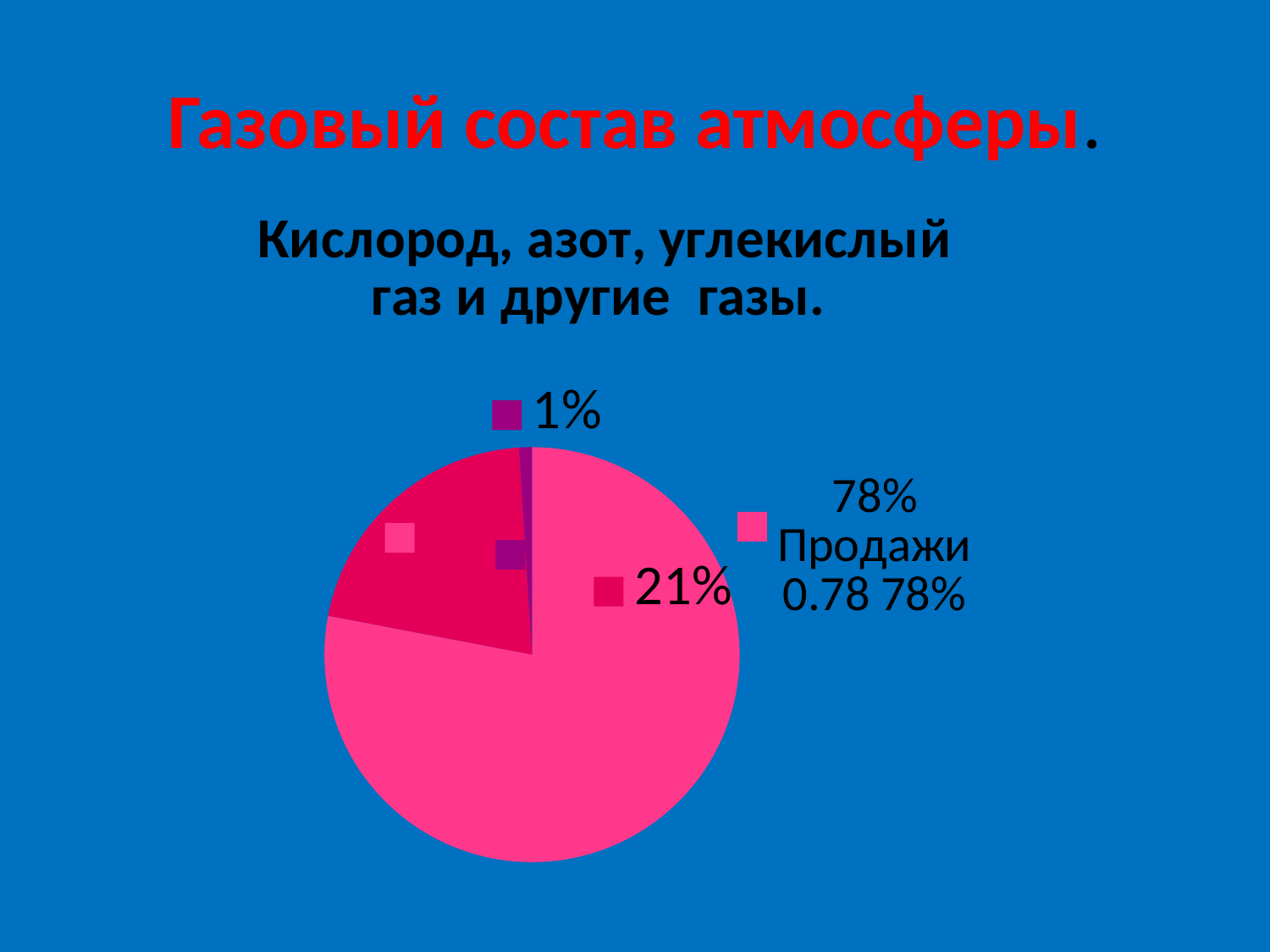

# Газовый состав атмосферы.

### Chart: Кислород, азот, углекислый газ и другие  газы.

| Category | Продажи |
|---|---|
| 0.78 | 0.78 |
| 0.21000000000000021 | 0.21000000000000021 |
| 1.0000000000000047E-2 | 0.010000000000000047 |
|  | None |